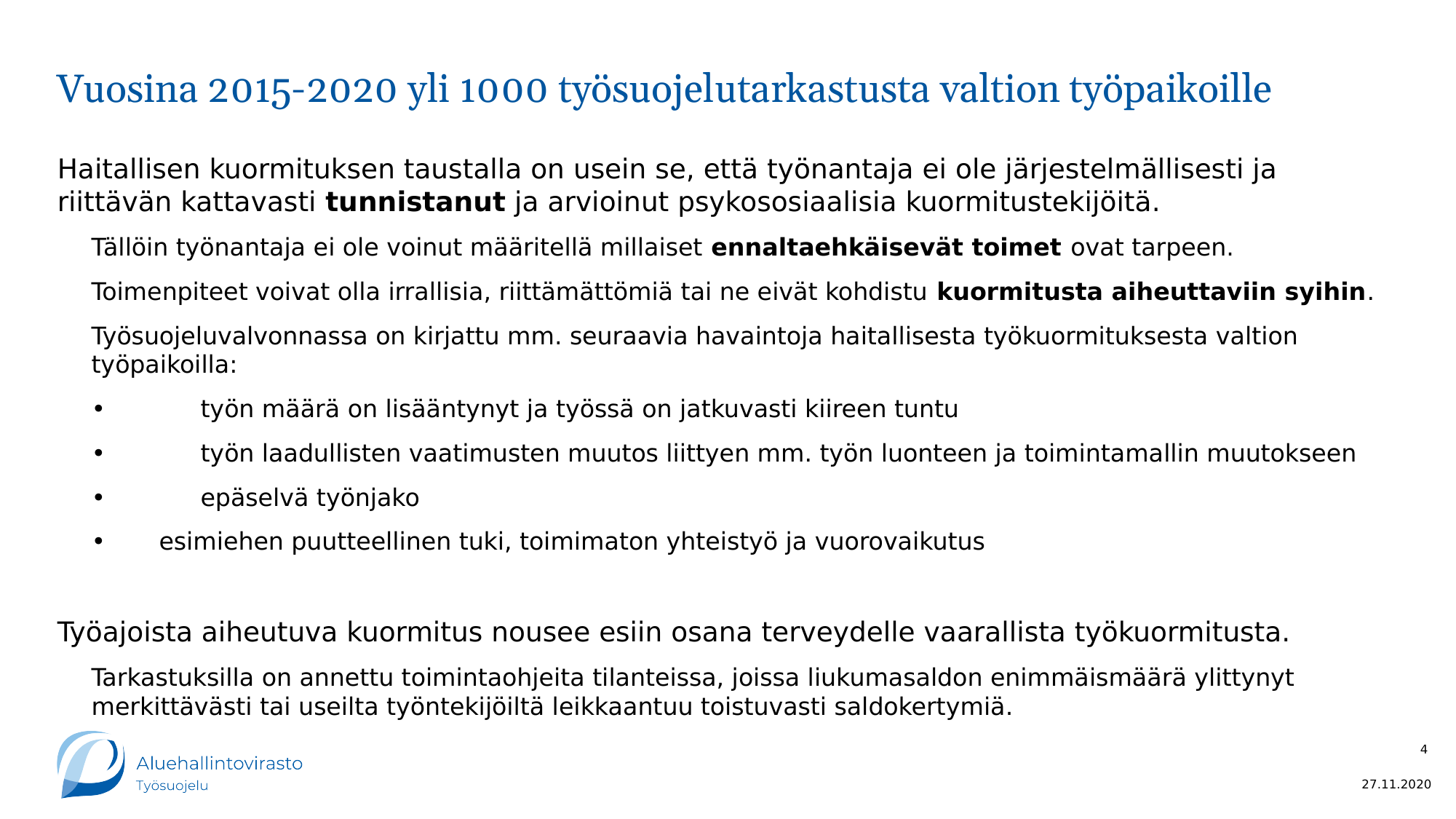

# Vuosina 2015-2020 yli 1000 työsuojelutarkastusta valtion työpaikoille
Haitallisen kuormituksen taustalla on usein se, että työnantaja ei ole järjestelmällisesti ja riittävän kattavasti tunnistanut ja arvioinut psykososiaalisia kuormitustekijöitä.
Tällöin työnantaja ei ole voinut määritellä millaiset ennaltaehkäisevät toimet ovat tarpeen.
Toimenpiteet voivat olla irrallisia, riittämättömiä tai ne eivät kohdistu kuormitusta aiheuttaviin syihin.
Työsuojeluvalvonnassa on kirjattu mm. seuraavia havaintoja haitallisesta työkuormituksesta valtion työpaikoilla:
•	työn määrä on lisääntynyt ja työssä on jatkuvasti kiireen tuntu
•	työn laadullisten vaatimusten muutos liittyen mm. työn luonteen ja toimintamallin muutokseen
•	epäselvä työnjako
•       esimiehen puutteellinen tuki, toimimaton yhteistyö ja vuorovaikutus

Työajoista aiheutuva kuormitus nousee esiin osana terveydelle vaarallista työkuormitusta.
Tarkastuksilla on annettu toimintaohjeita tilanteissa, joissa liukumasaldon enimmäismäärä ylittynyt merkittävästi tai useilta työntekijöiltä leikkaantuu toistuvasti saldokertymiä.
4
27.11.2020